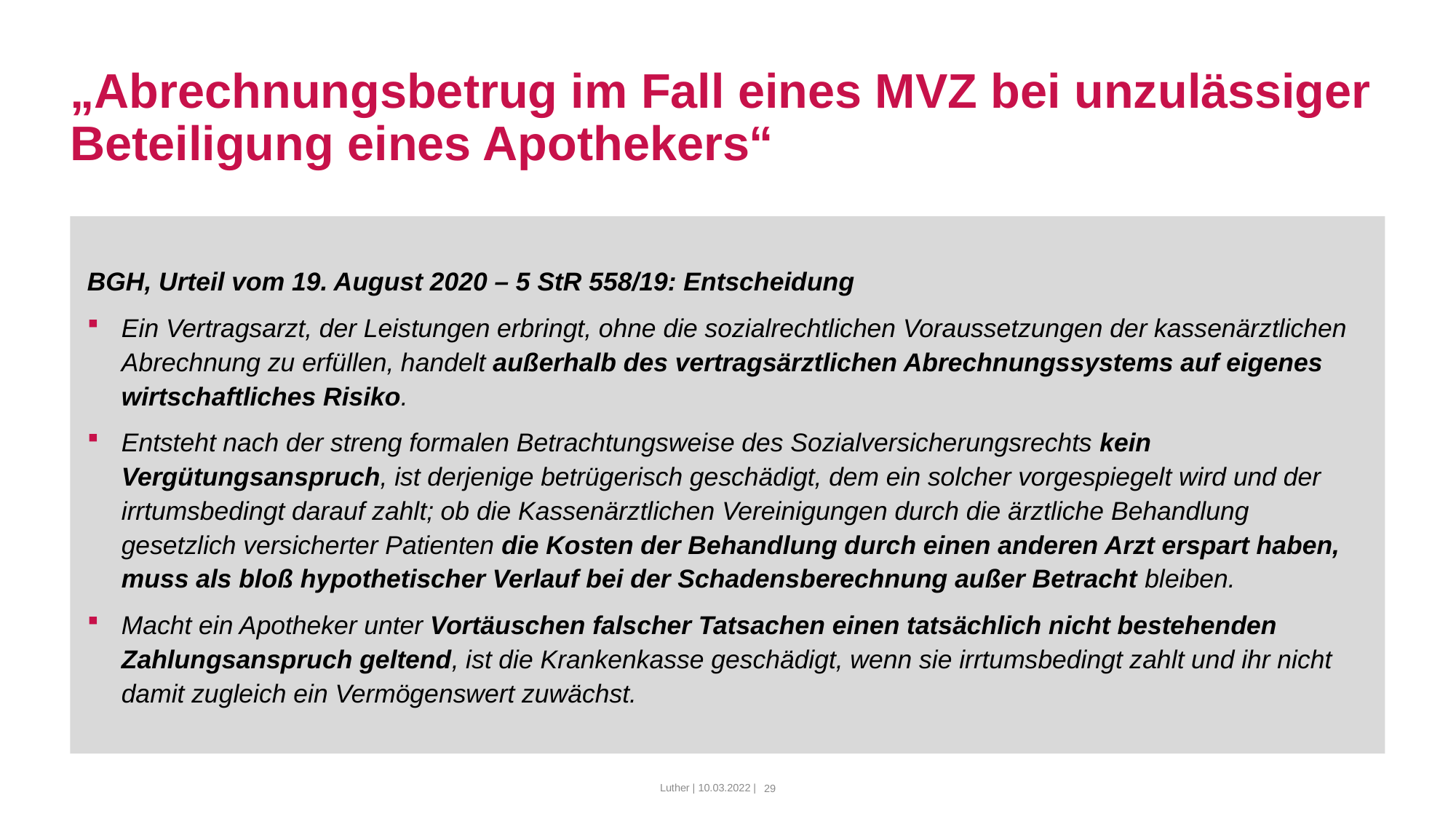

# „Abrechnungsbetrug im Fall eines MVZ bei unzulässiger Beteiligung eines Apothekers“
BGH, Urteil vom 19. August 2020 – 5 StR 558/19: Entscheidung
Ein Vertragsarzt, der Leistungen erbringt, ohne die sozialrechtlichen Voraussetzungen der kassenärztlichen Abrechnung zu erfüllen, handelt außerhalb des vertragsärztlichen Abrechnungssystems auf eigenes wirtschaftliches Risiko.
Entsteht nach der streng formalen Betrachtungsweise des Sozialversicherungsrechts kein Vergütungsanspruch, ist derjenige betrügerisch geschädigt, dem ein solcher vorgespiegelt wird und der irrtumsbedingt darauf zahlt; ob die Kassenärztlichen Vereinigungen durch die ärztliche Behandlung gesetzlich versicherter Patienten die Kosten der Behandlung durch einen anderen Arzt erspart haben, muss als bloß hypothetischer Verlauf bei der Schadensberechnung außer Betracht bleiben.
Macht ein Apotheker unter Vortäuschen falscher Tatsachen einen tatsächlich nicht bestehenden Zahlungsanspruch geltend, ist die Krankenkasse geschädigt, wenn sie irrtumsbedingt zahlt und ihr nicht damit zugleich ein Vermögenswert zuwächst.
Luther | 10.03.2022 |
29